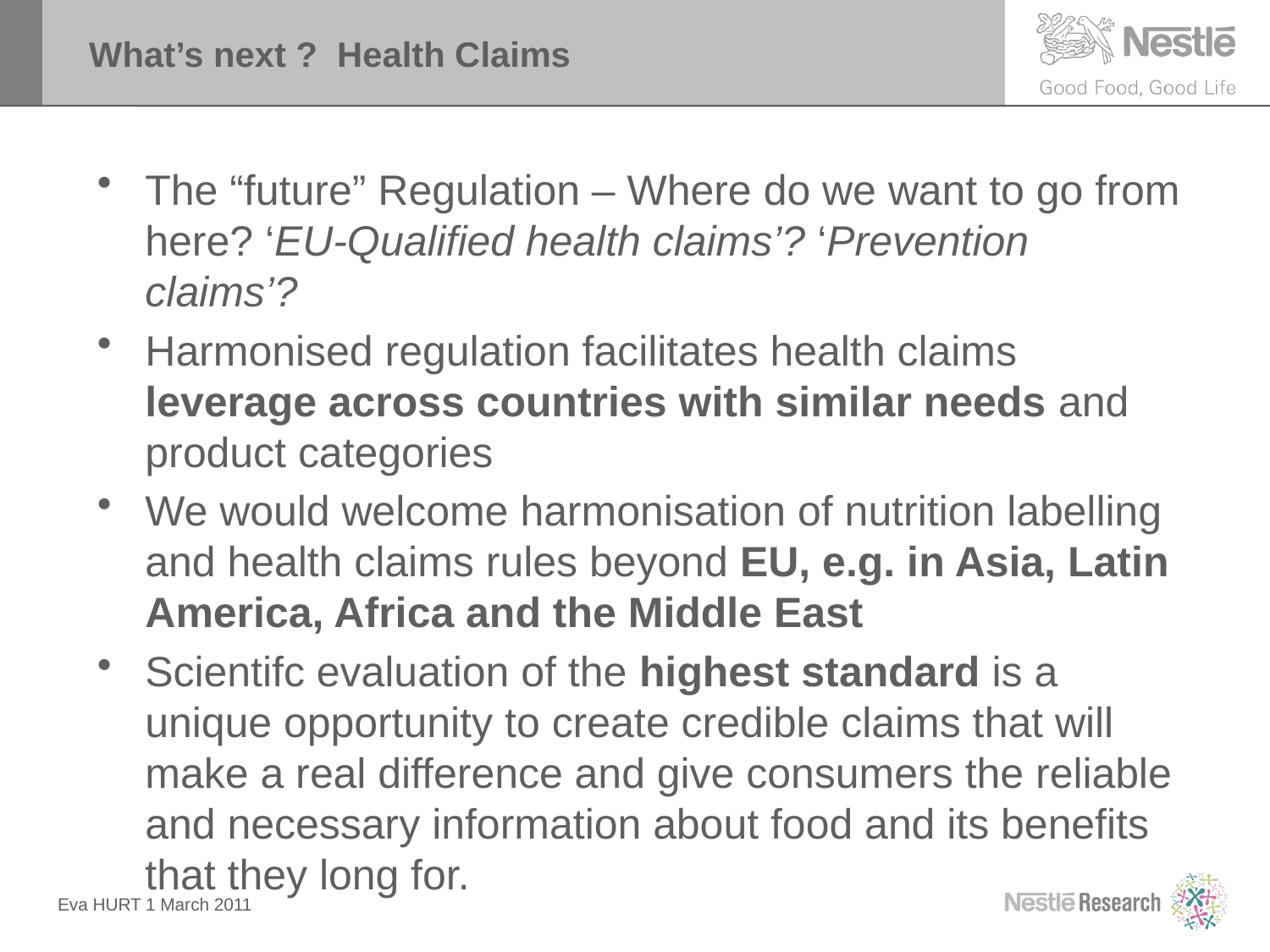

# What’s next ?  Health Claims
The “future” Regulation – Where do we want to go from here? ‘EU-Qualified health claims’? ‘Prevention claims’?
Harmonised regulation facilitates health claims leverage across countries with similar needs and product categories
We would welcome harmonisation of nutrition labelling and health claims rules beyond EU, e.g. in Asia, Latin America, Africa and the Middle East
Scientifc evaluation of the highest standard is a unique opportunity to create credible claims that will make a real difference and give consumers the reliable and necessary information about food and its benefits that they long for.

Eva HURT 1 March 2011